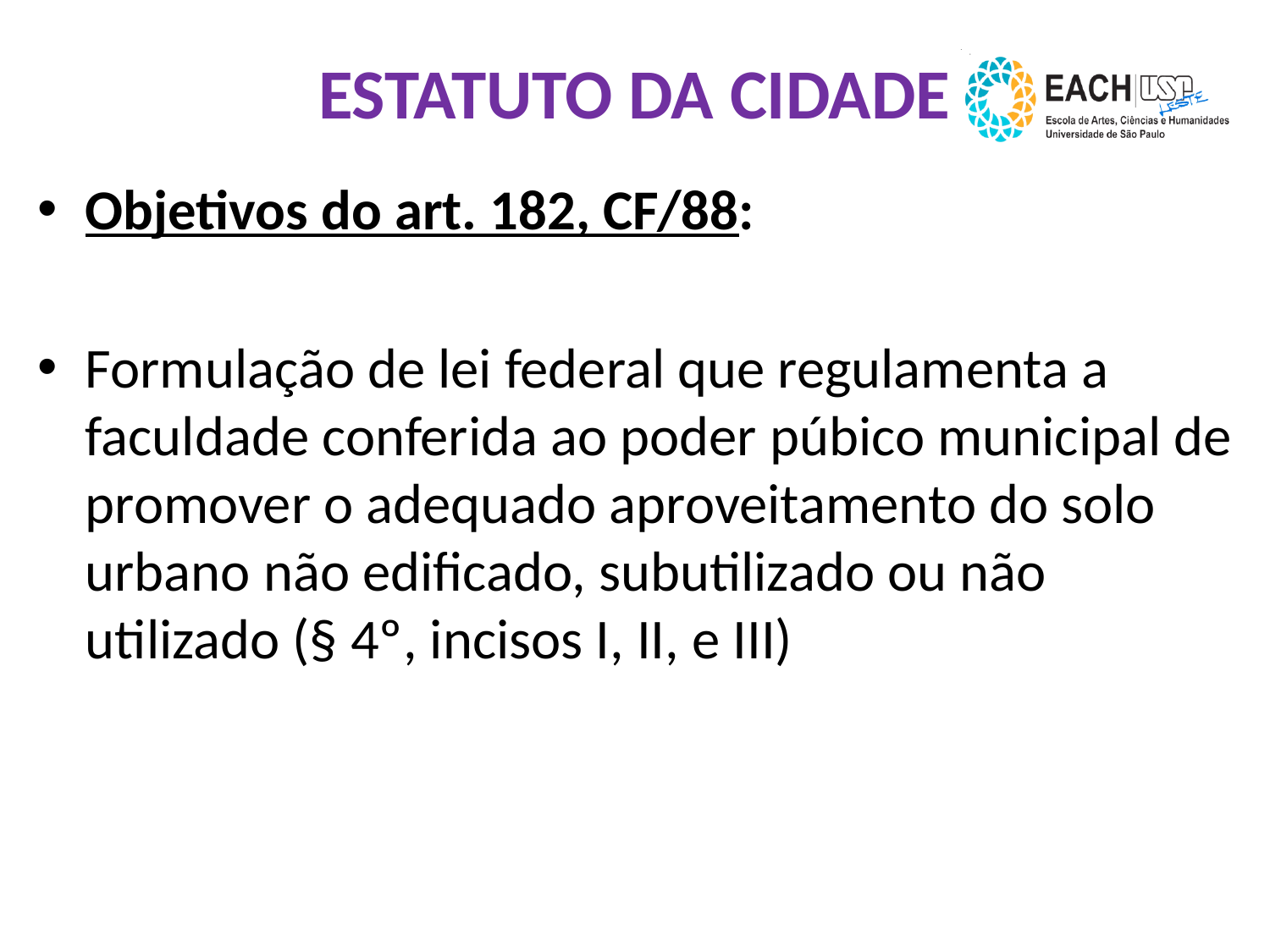

# ESTATUTO DA CIDADE
Objetivos do art. 182, CF/88:

Formulação de lei federal que regulamenta a faculdade conferida ao poder púbico municipal de promover o adequado aproveitamento do solo urbano não edificado, subutilizado ou não utilizado (§ 4º, incisos I, II, e III)